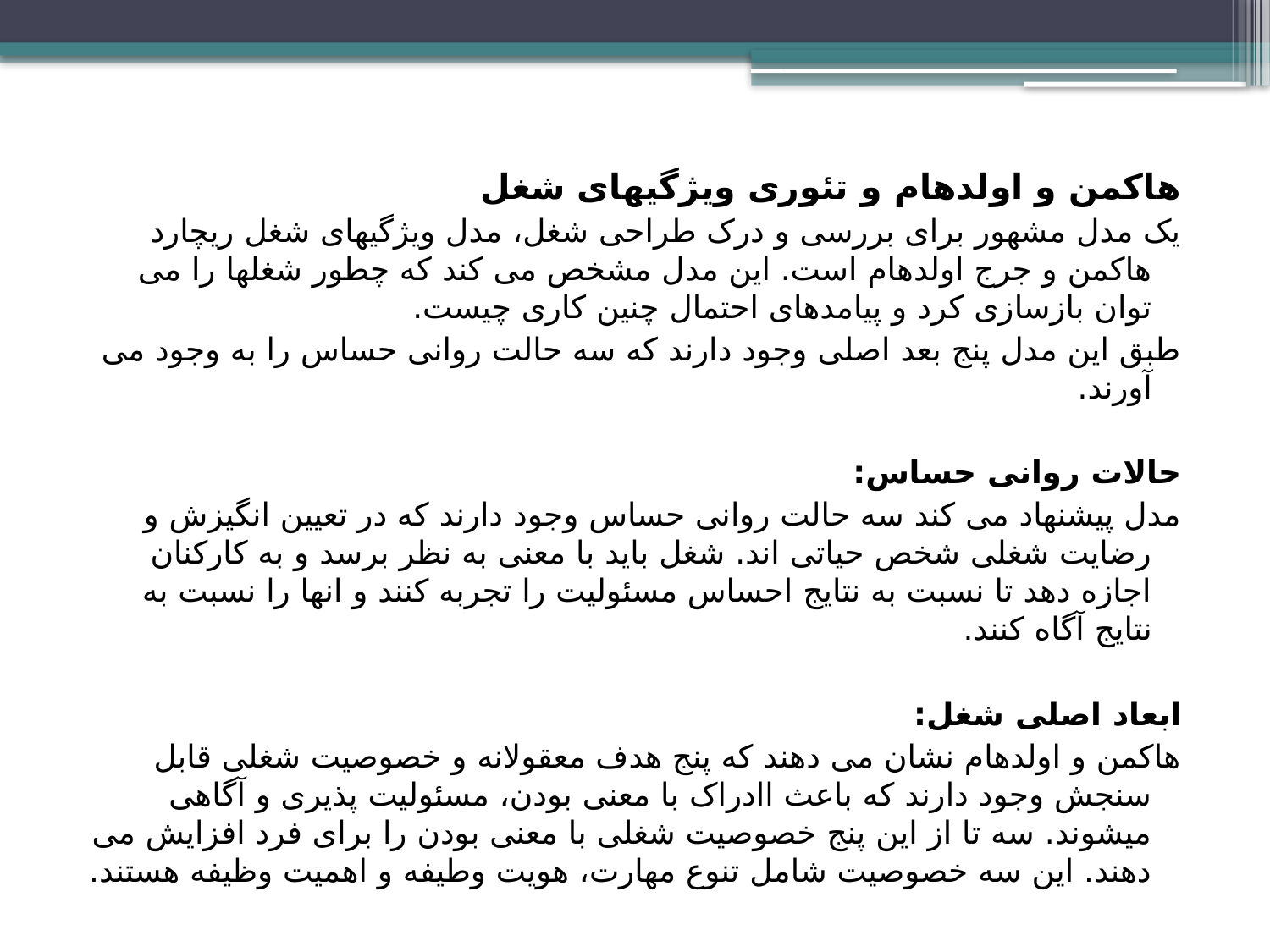

هاکمن و اولدهام و تئوری ویژگیهای شغل
یک مدل مشهور برای بررسی و درک طراحی شغل، مدل ویژگیهای شغل ریچارد هاکمن و جرج اولدهام است. این مدل مشخص می کند که چطور شغلها را می توان بازسازی کرد و پیامدهای احتمال چنین کاری چیست.
طبق این مدل پنج بعد اصلی وجود دارند که سه حالت روانی حساس را به وجود می آورند.

حالات روانی حساس:
مدل پیشنهاد می کند سه حالت روانی حساس وجود دارند که در تعیین انگیزش و رضایت شغلی شخص حیاتی اند. شغل باید با معنی به نظر برسد و به کارکنان اجازه دهد تا نسبت به نتایج احساس مسئولیت را تجربه کنند و انها را نسبت به نتایج آگاه کنند.

ابعاد اصلی شغل:
هاکمن و اولدهام نشان می دهند که پنج هدف معقولانه و خصوصیت شغلی قابل سنجش وجود دارند که باعث اادراک با معنی بودن، مسئولیت پذیری و آگاهی میشوند. سه تا از این پنج خصوصیت شغلی با معنی بودن را برای فرد افزایش می دهند. این سه خصوصیت شامل تنوع مهارت، هویت وطیفه و اهمیت وظیفه هستند.